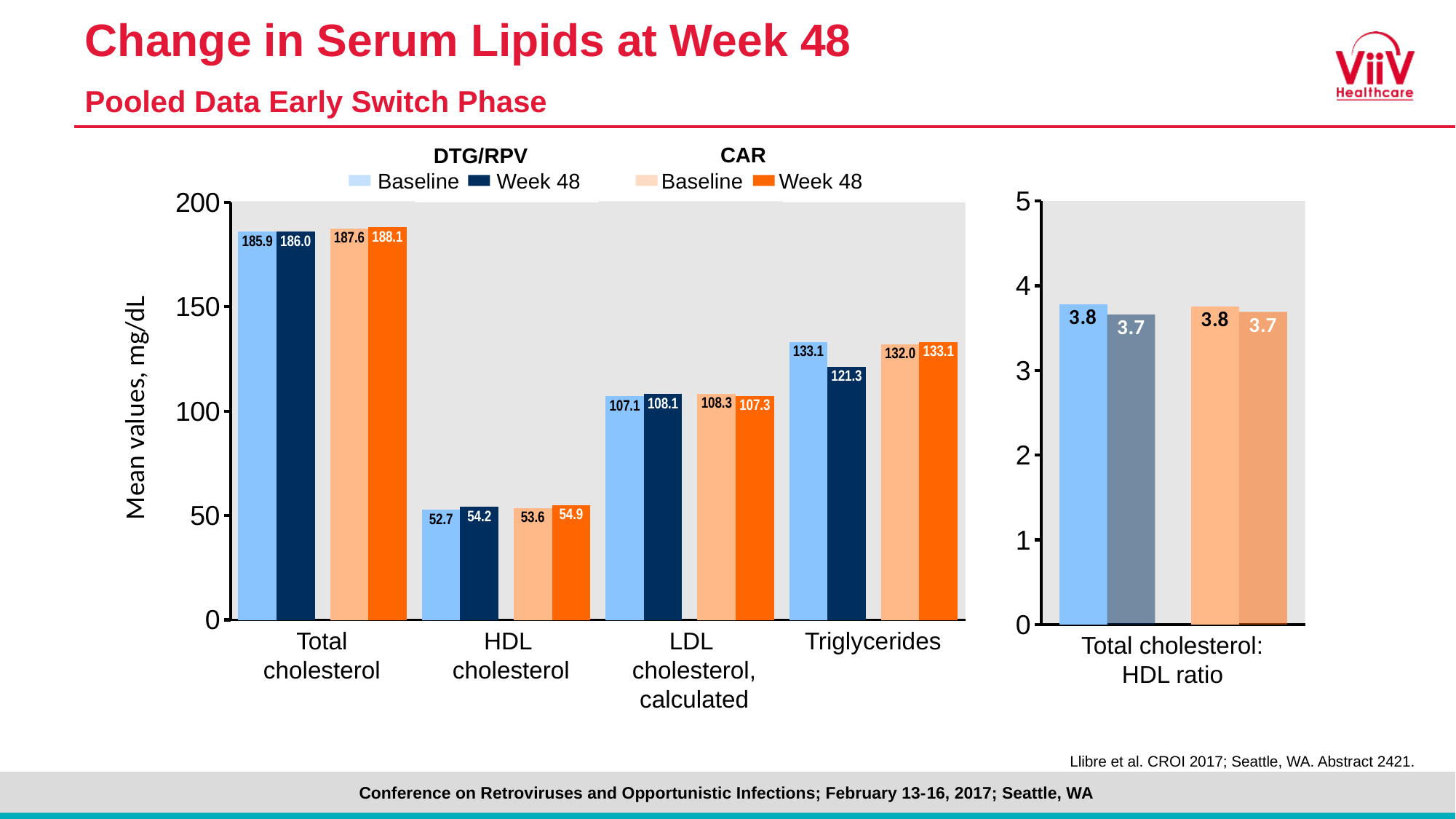

# Change in Serum Lipids at Week 48 Pooled Data Early Switch Phase

### Chart

| Category | Baseline | Week 48 |
|---|---|---|
| Cholesterol ratio DTG | 3.7843000000000018 | 3.6579 |
| Cholesterol ratio CAR | 3.7578 | 3.6919 |

### Chart

| Category | Baseline | Week 48 |
|---|---|---|
| Total cholesterol DTG | 185.9 | 186.0 |
| Total cholesterol CAR | 187.6 | 188.1 |
| HDL cholesterol DTG | 52.7 | 54.2 |
| HDL cholesterol CAR | 53.6 | 54.9 |
| LDL cholesterol DTG | 107.1 | 108.1 |
| LDL cholesterol CAR | 108.3 | 107.3 |
| Triglycerides DTG | 133.1 | 121.3 |
| Triglycerides CAR | 132.0 | 133.1 |

CAR
DTG/RPV
Baseline
Week 48
Baseline
Week 48

Total
cholesterol
HDL
cholesterol
LDL
cholesterol,
calculated
Triglycerides
Total cholesterol:
HDL ratio

Llibre et al. CROI 2017; Seattle, WA. Abstract 2421.